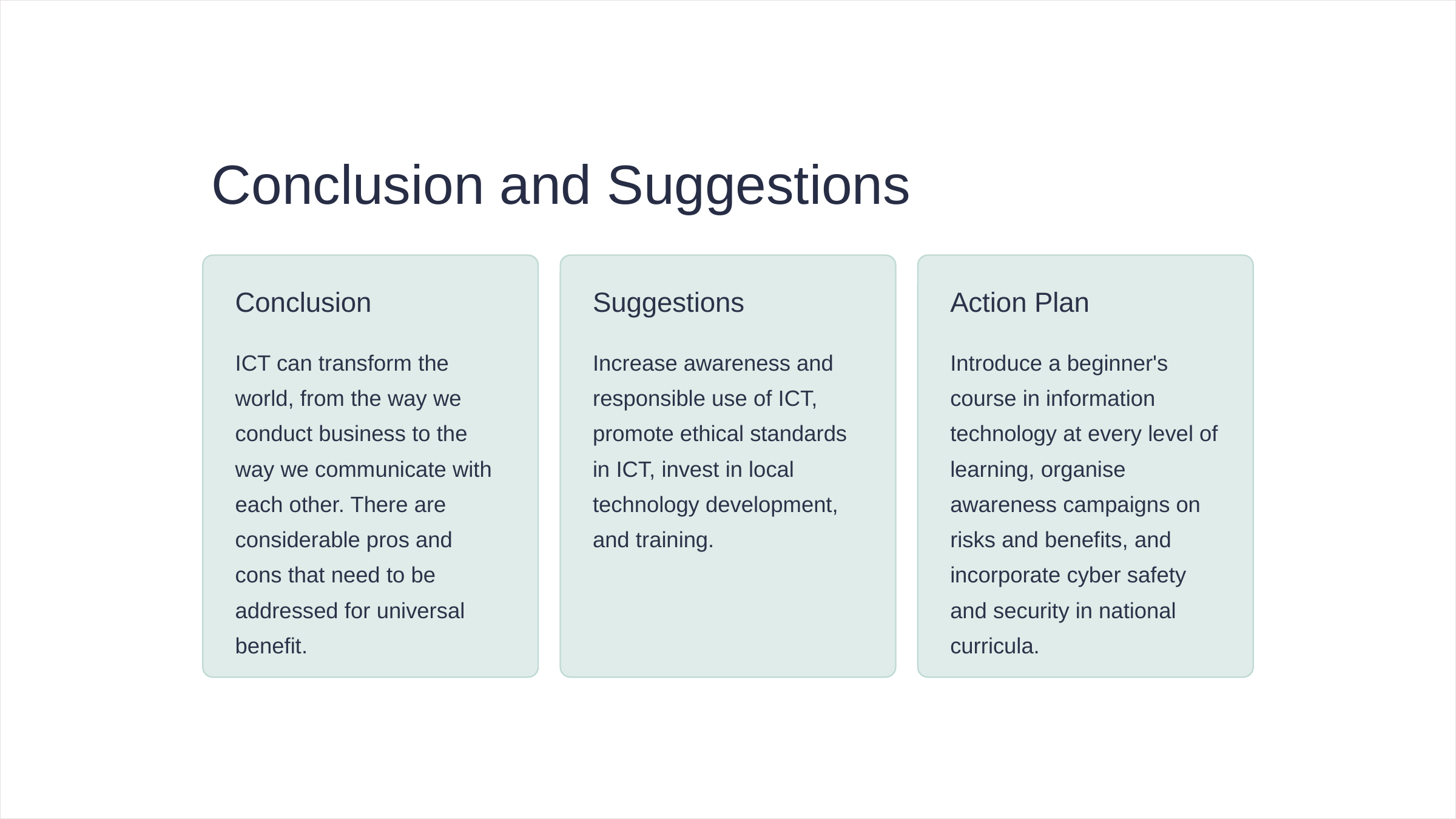

Conclusion and Suggestions

Conclusion
Suggestions
Action Plan
ICT can transform the world, from the way we conduct business to the way we communicate with each other. There are considerable pros and cons that need to be addressed for universal benefit.
Increase awareness and responsible use of ICT, promote ethical standards in ICT, invest in local technology development, and training.
Introduce a beginner's course in information technology at every level of learning, organise awareness campaigns on risks and benefits, and incorporate cyber safety and security in national curricula.